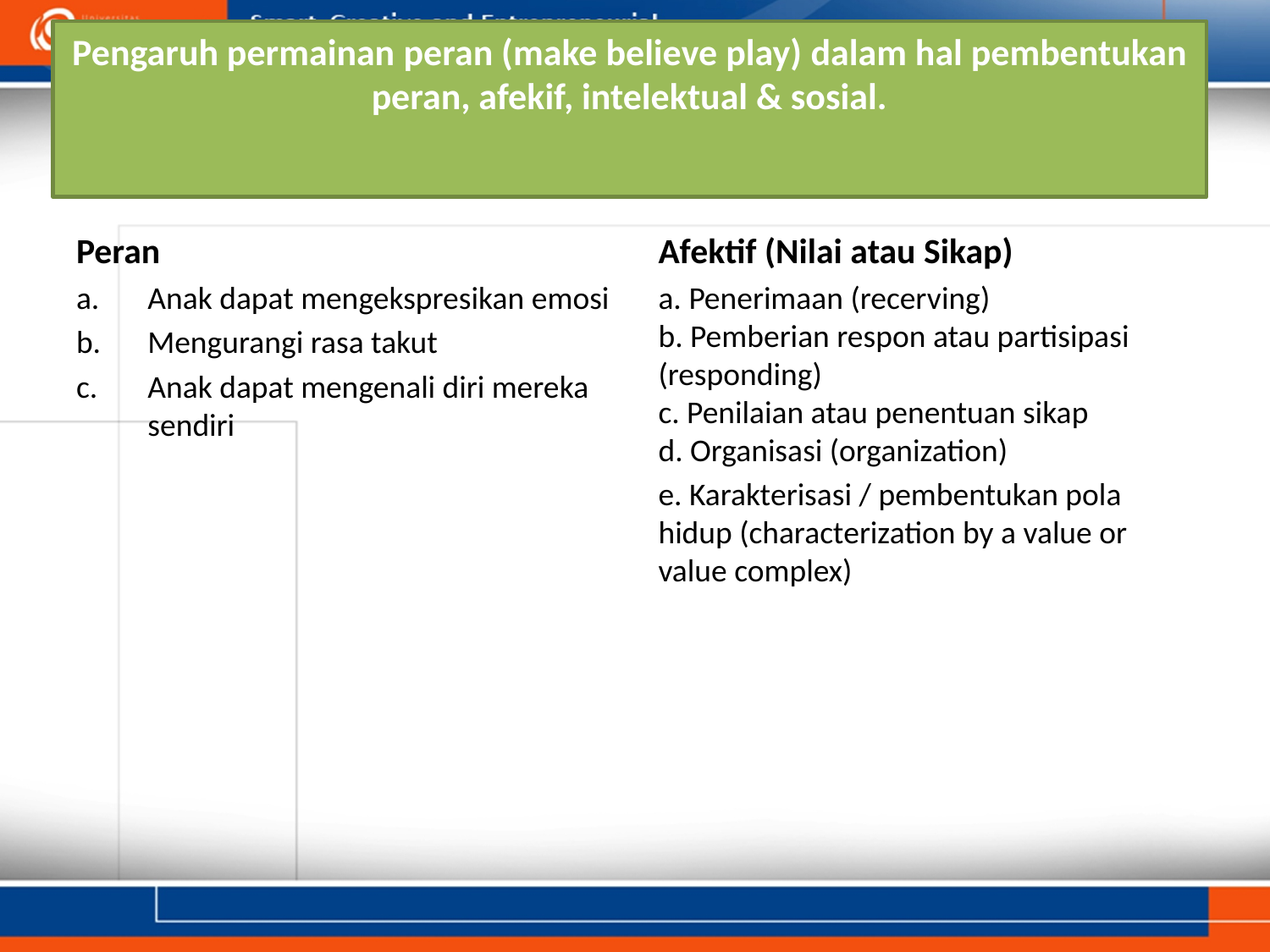

# Pengaruh permainan peran (make believe play) dalam hal pembentukan peran, afekif, intelektual & sosial.
Peran
Anak dapat mengekspresikan emosi
Mengurangi rasa takut
Anak dapat mengenali diri mereka sendiri
Afektif (Nilai atau Sikap)
a. Penerimaan (recerving)
b. Pemberian respon atau partisipasi (responding)
c. Penilaian atau penentuan sikap
d. Organisasi (organization)
e. Karakterisasi / pembentukan pola hidup (characterization by a value or value complex)